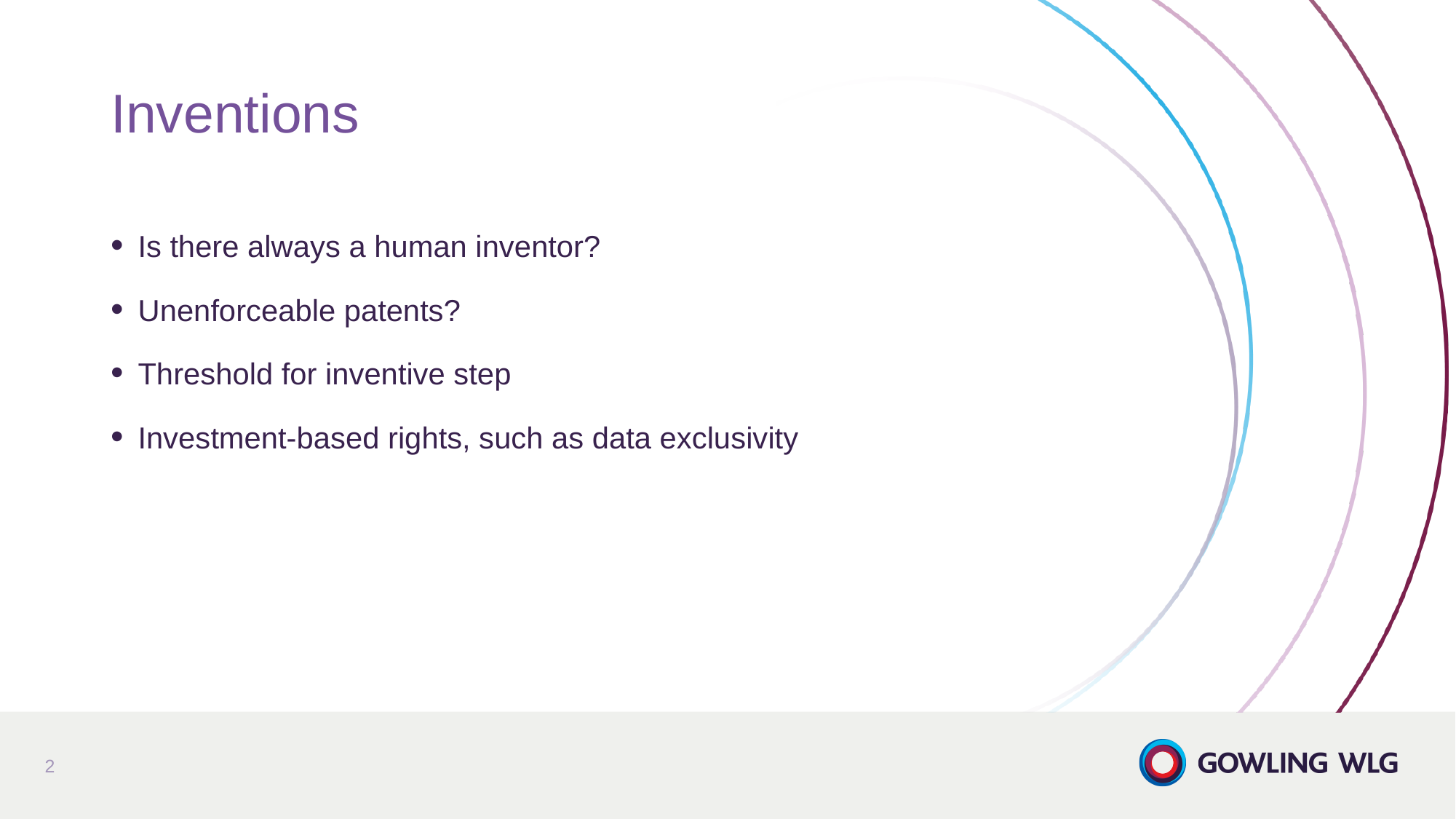

# Inventions
Is there always a human inventor?
Unenforceable patents?
Threshold for inventive step
Investment-based rights, such as data exclusivity
2